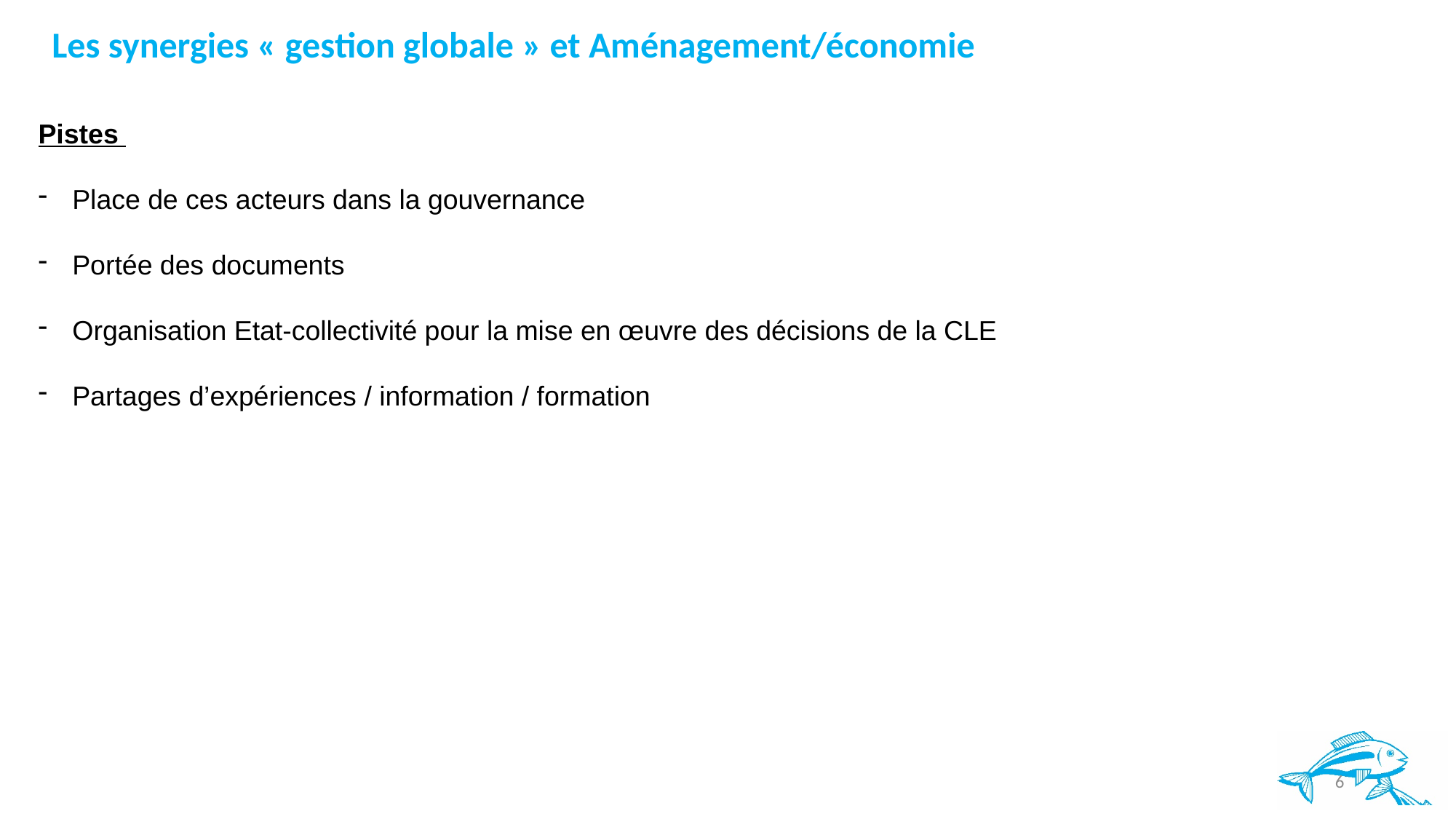

Les synergies « gestion globale » et Aménagement/économie

Pistes

Place de ces acteurs dans la gouvernance

Portée des documents

Organisation Etat-collectivité pour la mise en œuvre des décisions de la CLE

Partages d’expériences / information / formation

6